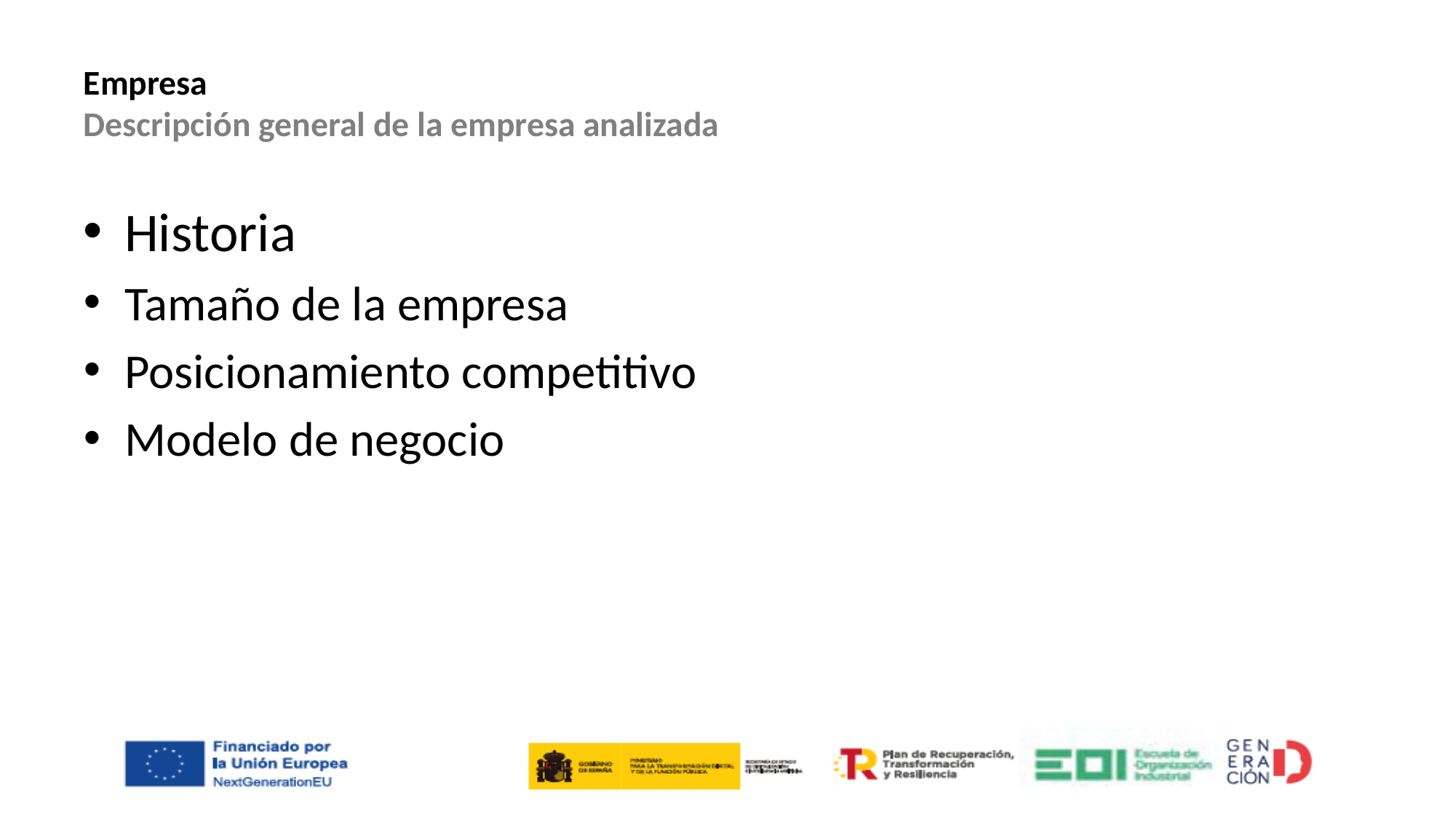

# Empresa Descripción general de la empresa analizada
Historia
Tamaño de la empresa
Posicionamiento competitivo
Modelo de negocio